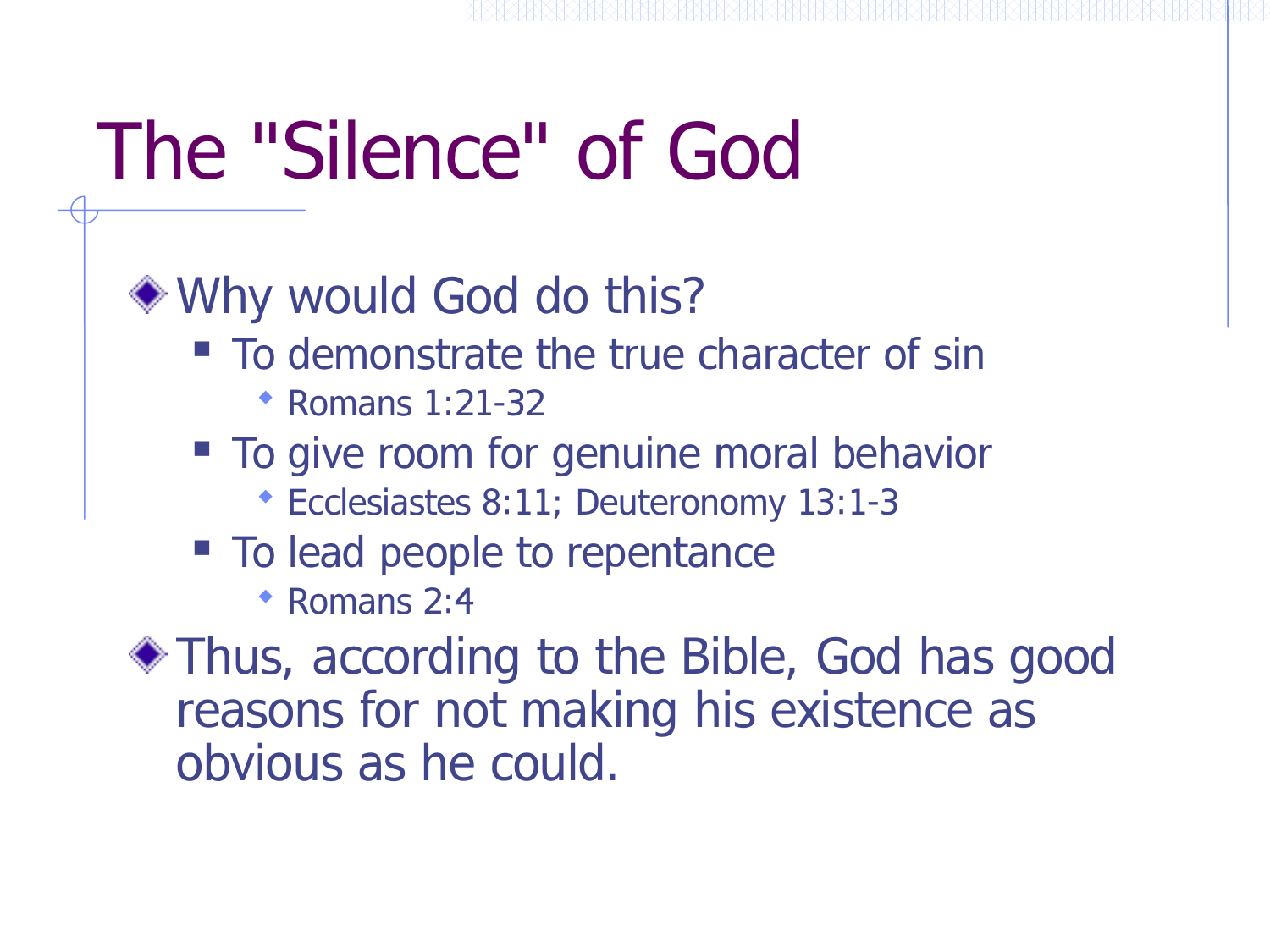

# The "Silence" of God
Why would God do this?
To demonstrate the true character of sin
Romans 1:21-32
To give room for genuine moral behavior
Ecclesiastes 8:11; Deuteronomy 13:1-3
To lead people to repentance
Romans 2:4
Thus, according to the Bible, God has good reasons for not making his existence as obvious as he could.